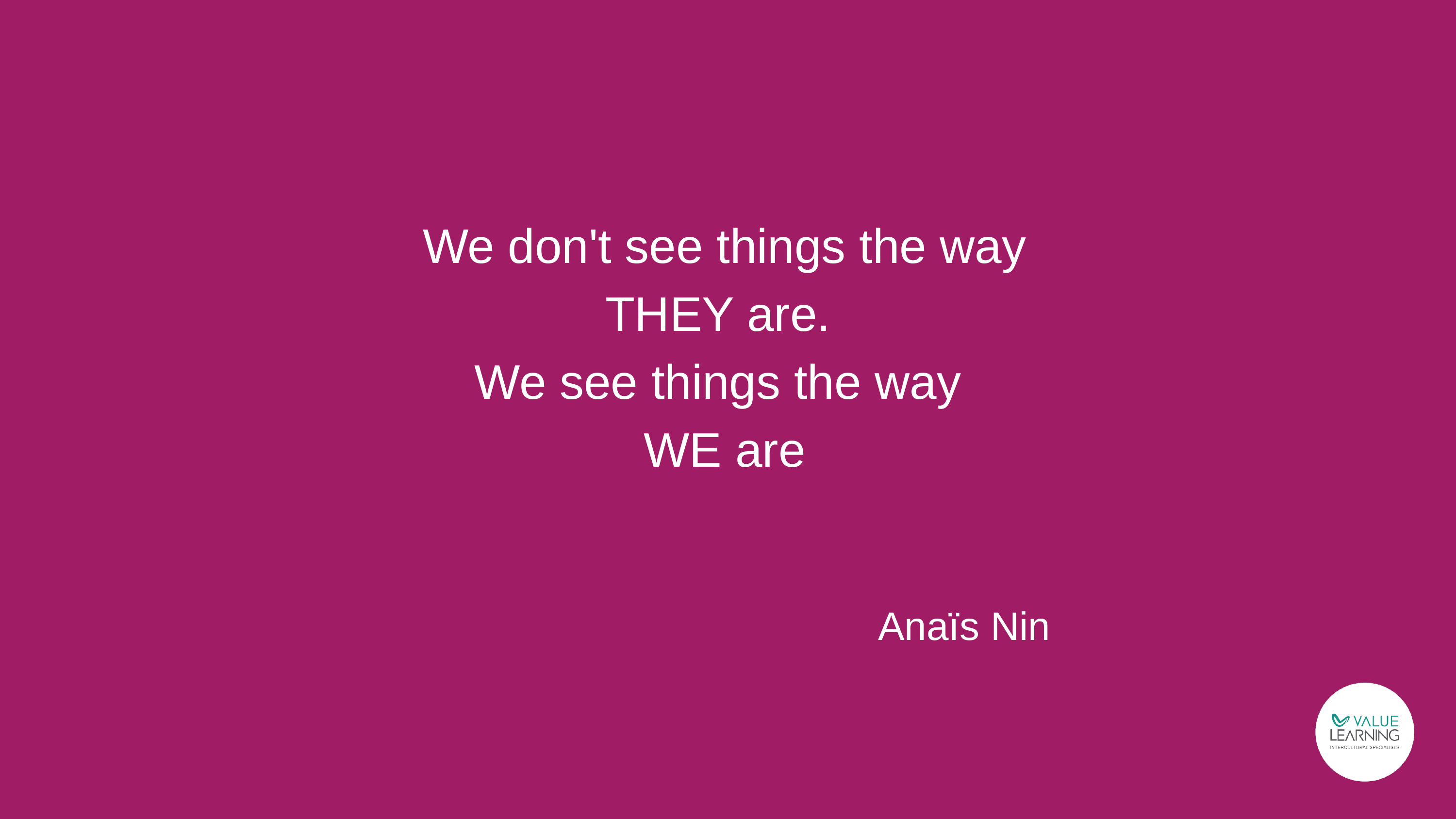

We don't see things the way THEY are.
We see things the way
WE are

Anaïs Nin